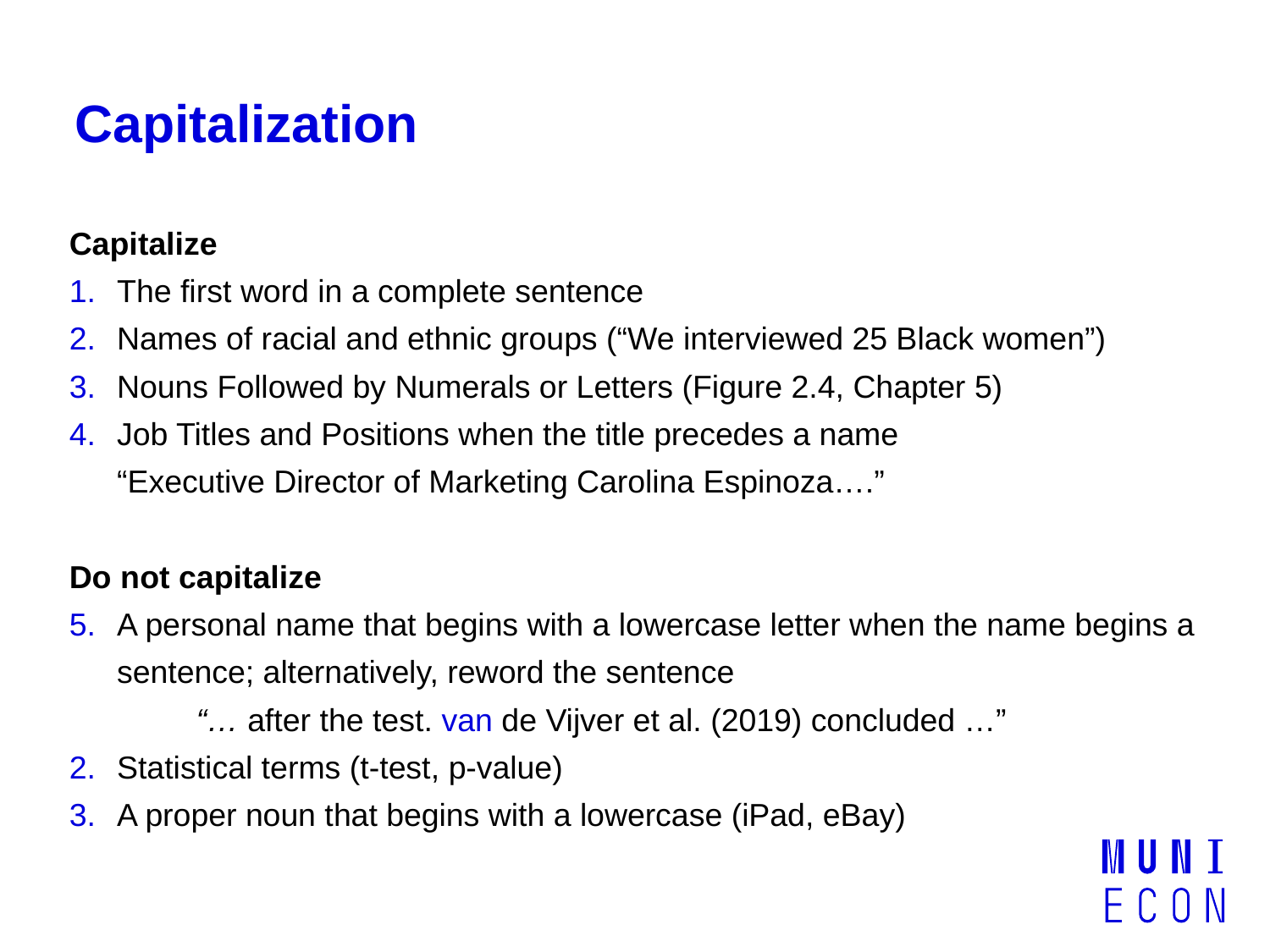

# Capitalization
Capitalize
The first word in a complete sentence
Names of racial and ethnic groups (“We interviewed 25 Black women”)
Nouns Followed by Numerals or Letters (Figure 2.4, Chapter 5)
Job Titles and Positions when the title precedes a name
“Executive Director of Marketing Carolina Espinoza….”

Do not capitalize
A personal name that begins with a lowercase letter when the name begins a sentence; alternatively, reword the sentence
	“… after the test. van de Vijver et al. (2019) concluded …”
Statistical terms (t-test, p-value)
A proper noun that begins with a lowercase (iPad, eBay)